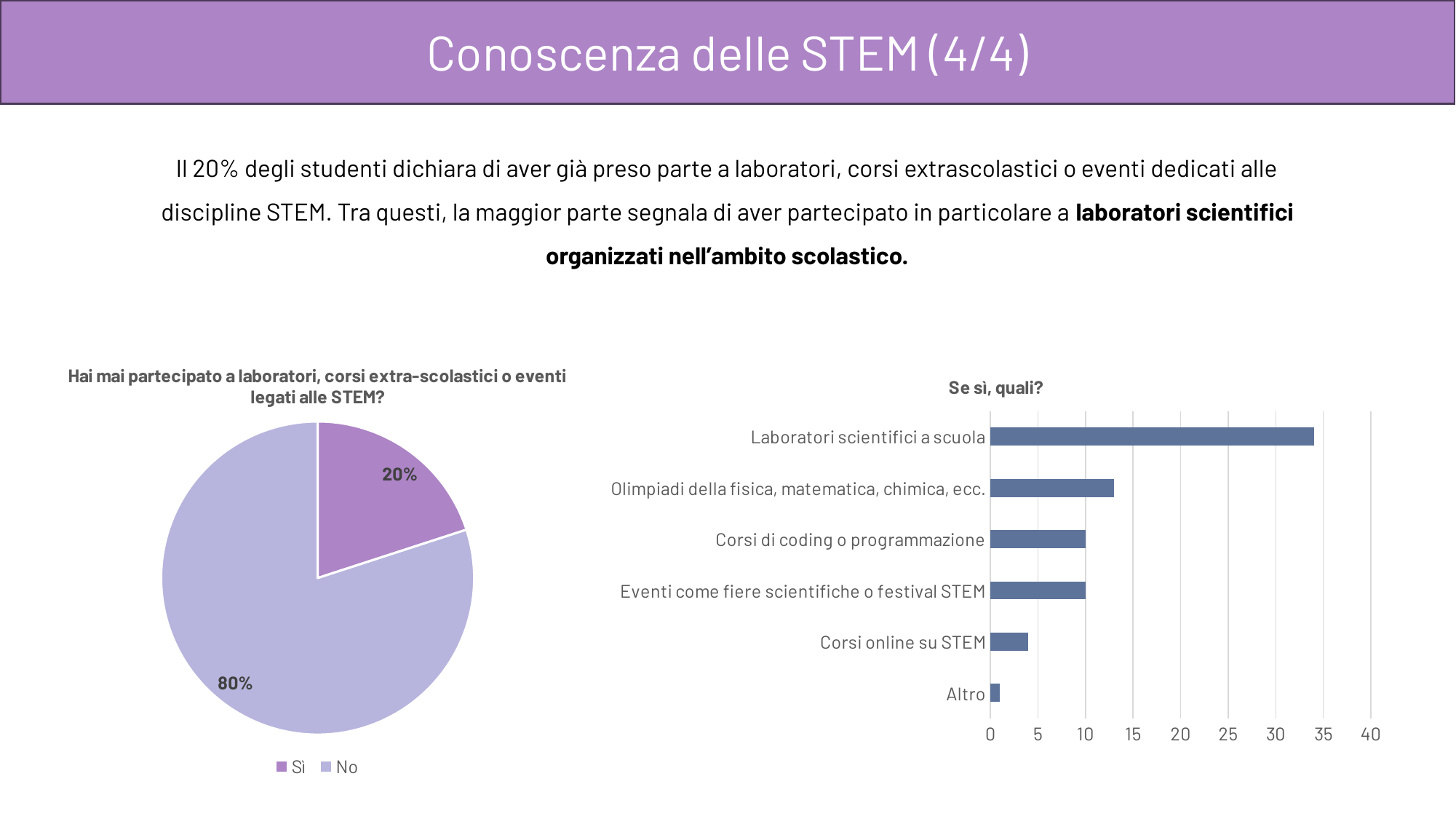

Conoscenza delle STEM (4/4)
Il 20% degli studenti dichiara di aver già preso parte a laboratori, corsi extrascolastici o eventi dedicati alle discipline STEM. Tra questi, la maggior parte segnala di aver partecipato in particolare a laboratori scientifici organizzati nell’ambito scolastico.

### Chart: Hai mai partecipato a laboratori, corsi extra-scolastici o eventi legati alle STEM?

| Category | Totale |
|---|---|
| Sì  | 51.0 |
| No | 204.0 |

### Chart: Se sì, quali?

| Category | Totale |
|---|---|
| Laboratori scientifici a scuola | 34.0 |
| Olimpiadi della fisica, matematica, chimica, ecc. | 13.0 |
| Corsi di coding o programmazione | 10.0 |
| Eventi come fiere scientifiche o festival STEM | 10.0 |
| Corsi online su STEM | 4.0 |
| Altro | 1.0 |